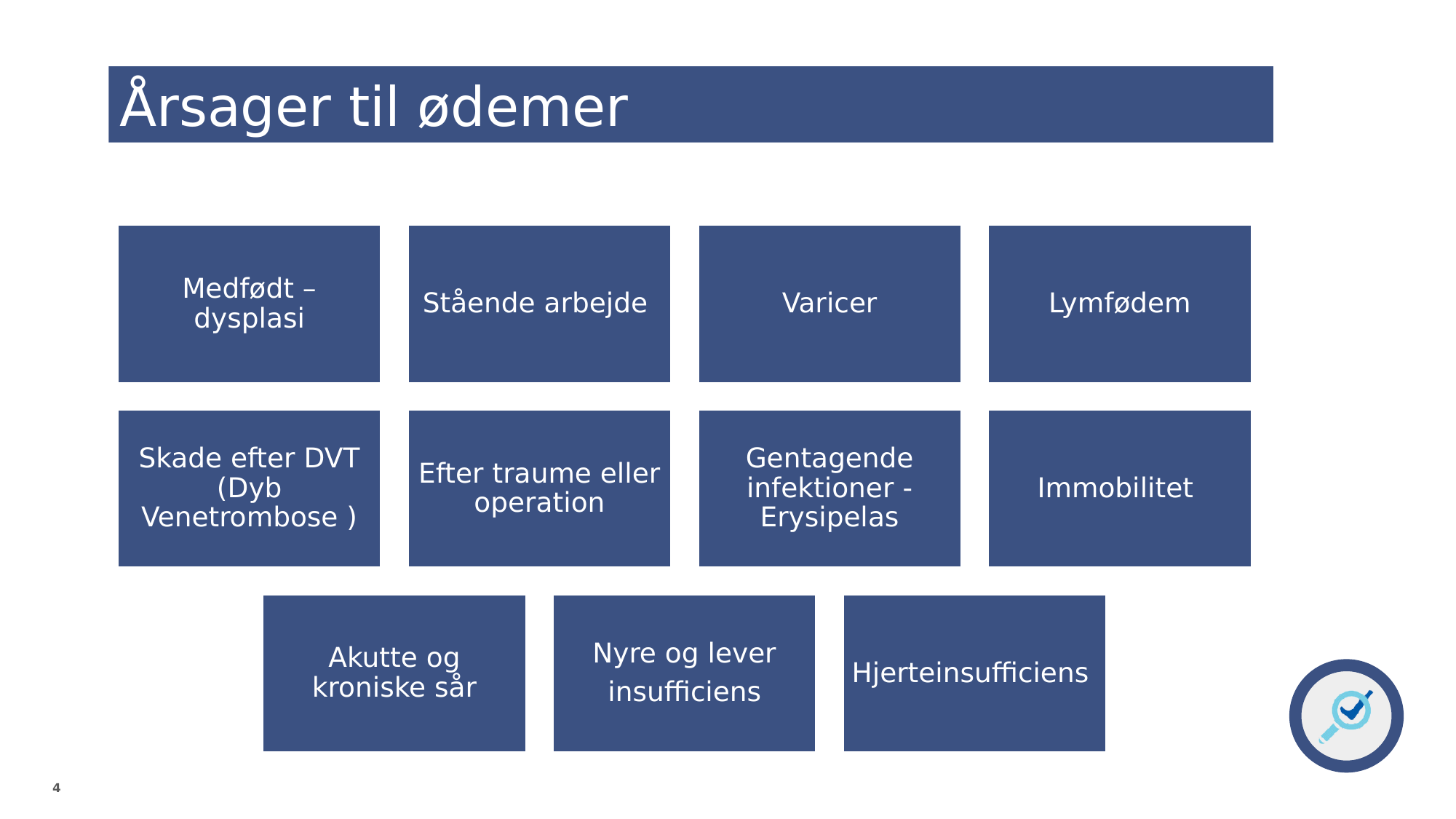

Årsager til ødemer
Medfødt – dysplasi
Stående arbejde
Varicer
Lymfødem
Skade efter DVT (Dyb Venetrombose )
Efter traume eller operation
Gentagende infektioner - Erysipelas
Immobilitet
Akutte og kroniske sår
Nyre og lever
insufficiens
Hjerteinsufficiens
4
2/5/2025